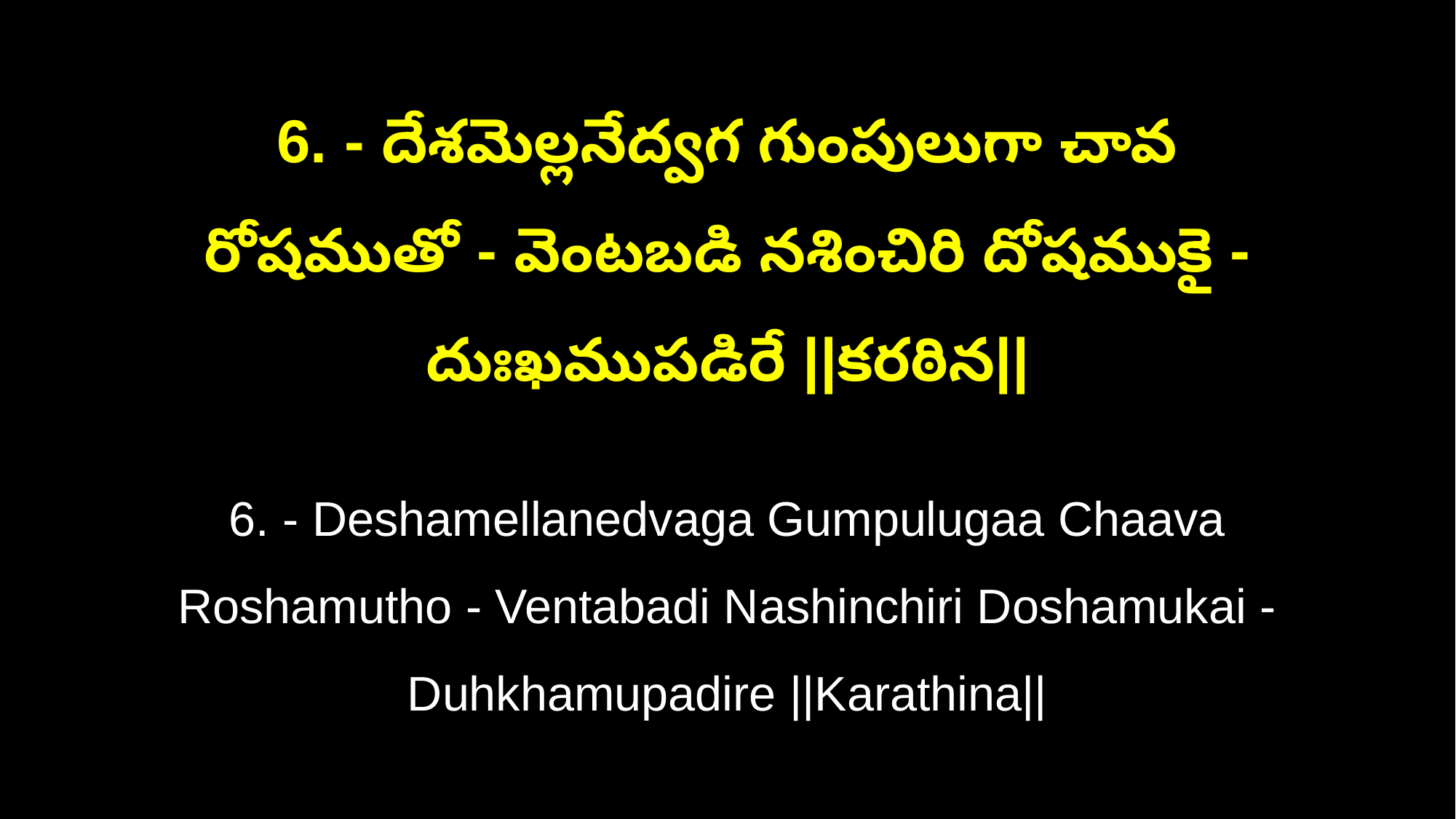

6. - దేశమెల్లనేద్వగ గుంపులుగా చావ
రోషముతో - వెంటబడి నశించిరి దోషముకై - దుఃఖముపడిరే ||కరఠిన||
6. - Deshamellanedvaga Gumpulugaa Chaava
Roshamutho - Ventabadi Nashinchiri Doshamukai - Duhkhamupadire ||Karathina||